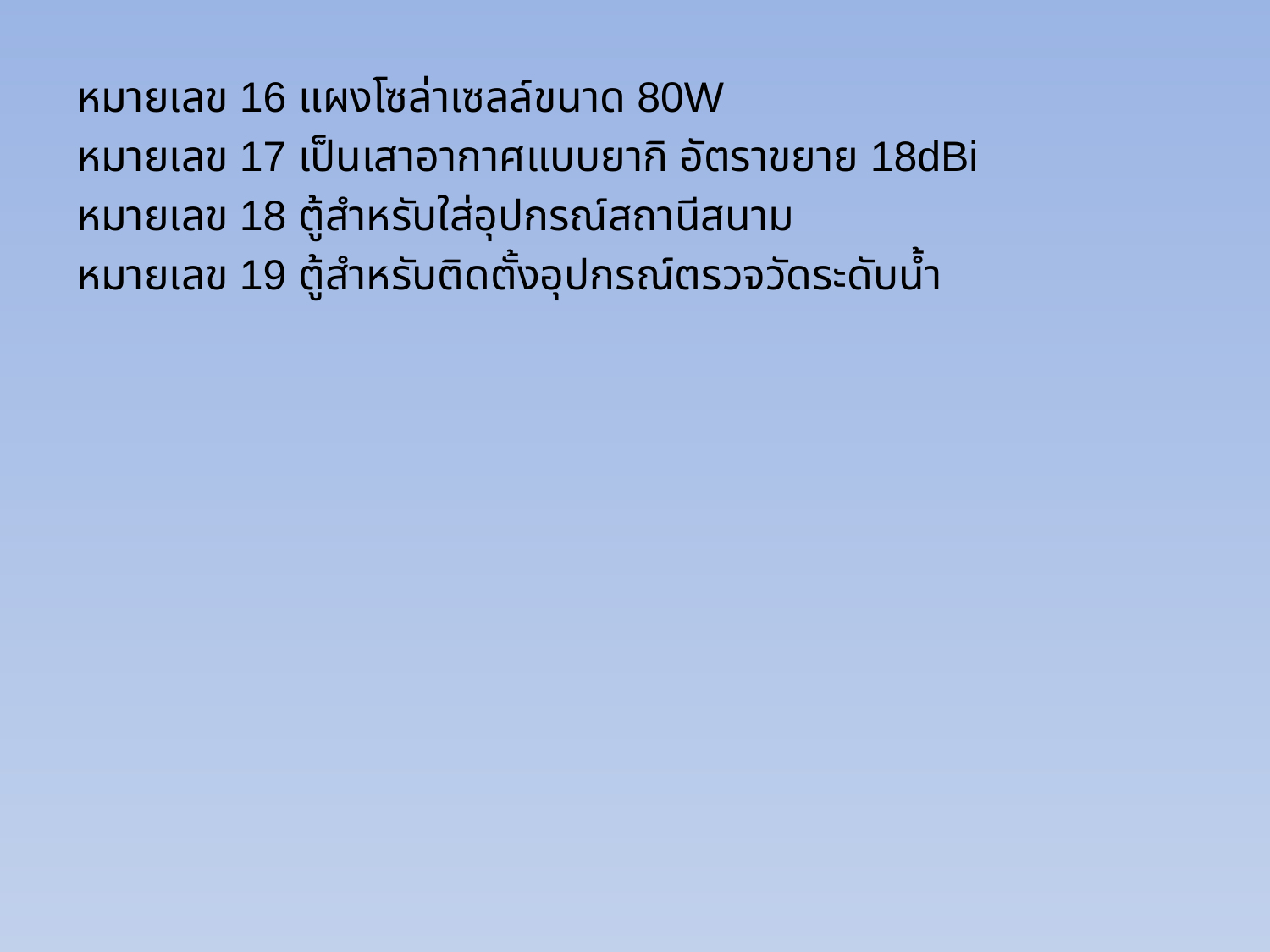

หมายเลข 16 แผงโซล่าเซลล์ขนาด 80W
หมายเลข 17 เป็นเสาอากาศแบบยากิ อัตราขยาย 18dBi
หมายเลข 18 ตู้สำหรับใส่อุปกรณ์สถานีสนาม
หมายเลข 19 ตู้สำหรับติดตั้งอุปกรณ์ตรวจวัดระดับน้ำ